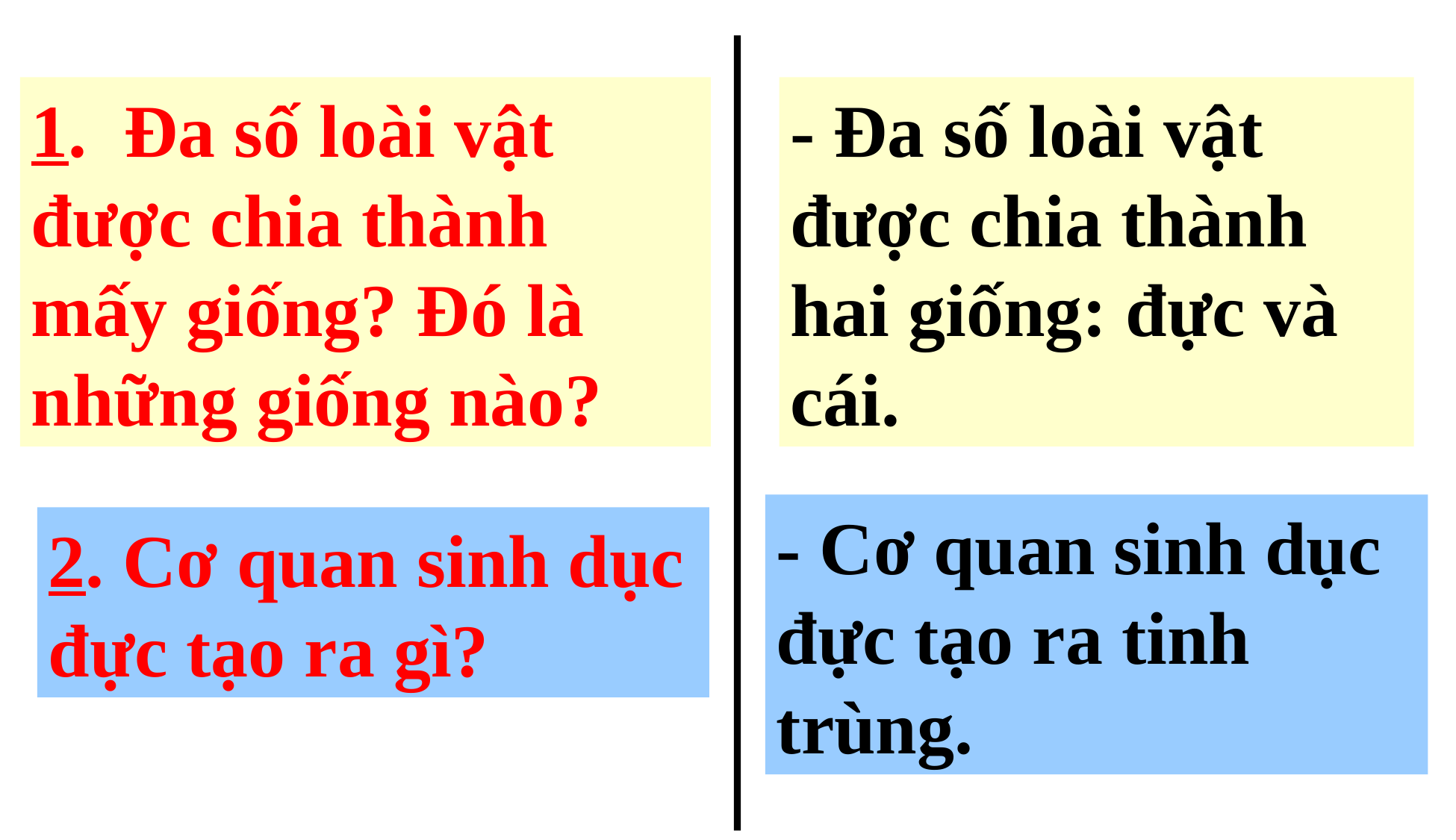

1.  Đa số loài vật được chia thành mấy giống? Đó là những giống nào?
- Đa số loài vật được chia thành hai giống: đực và cái.
- Cơ quan sinh dục đực tạo ra tinh trùng.
2. Cơ quan sinh dục đực tạo ra gì?